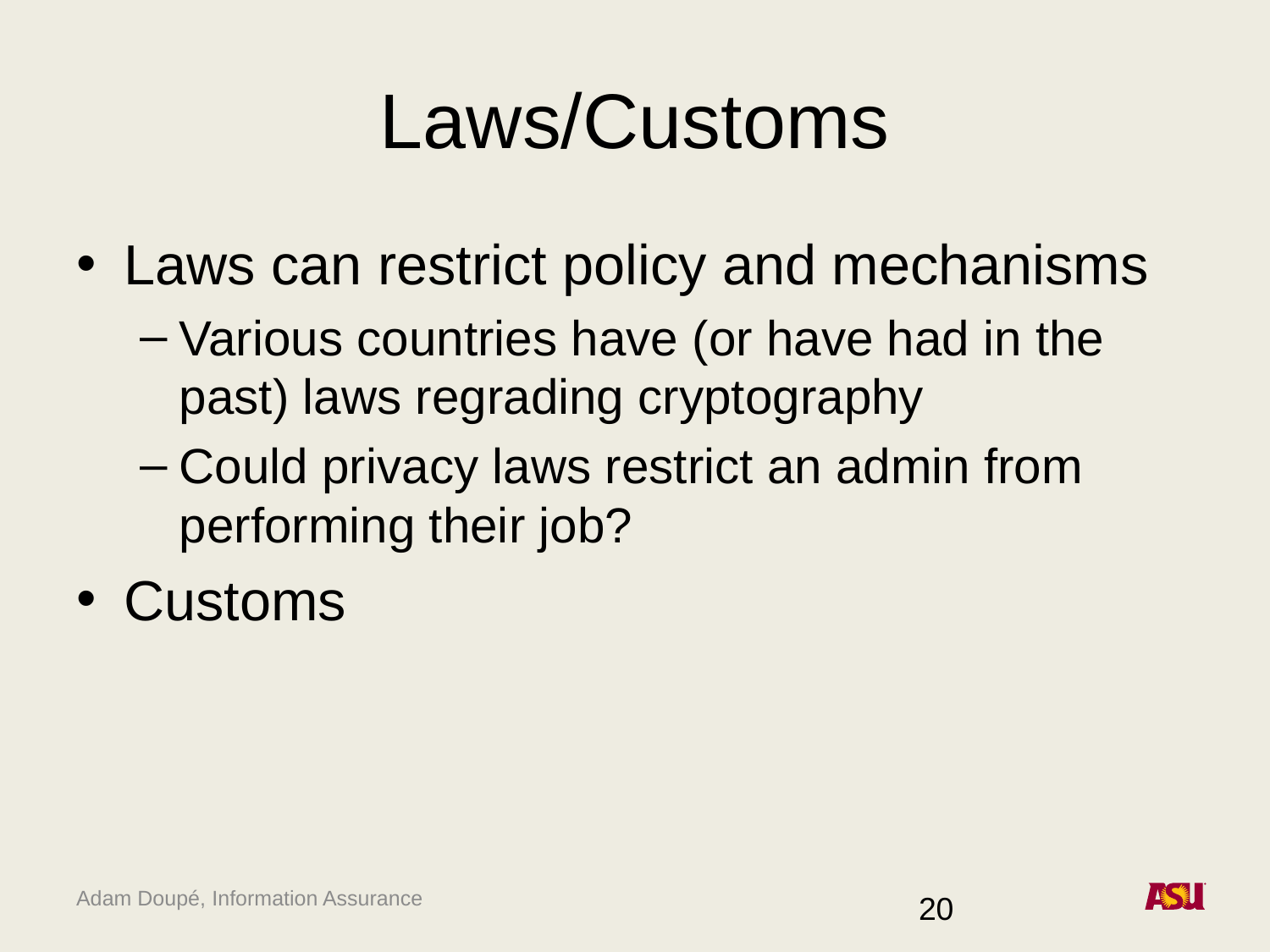

# Laws/Customs
Laws can restrict policy and mechanisms
Various countries have (or have had in the past) laws regrading cryptography
Could privacy laws restrict an admin from performing their job?
Customs
20